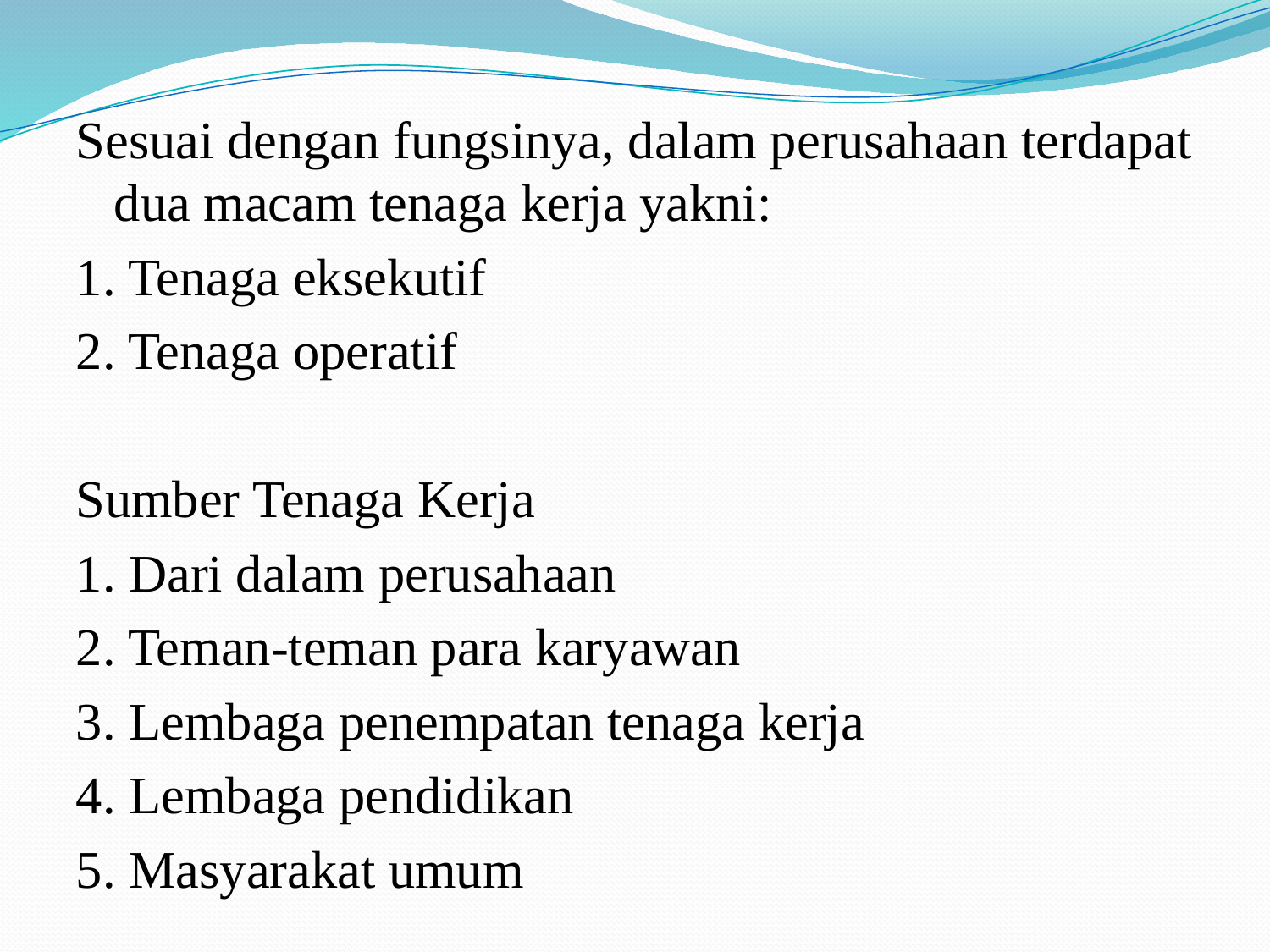

#
Sesuai dengan fungsinya, dalam perusahaan terdapat dua macam tenaga kerja yakni:
1. Tenaga eksekutif
2. Tenaga operatif

Sumber Tenaga Kerja
1. Dari dalam perusahaan
2. Teman-teman para karyawan
3. Lembaga penempatan tenaga kerja
4. Lembaga pendidikan
5. Masyarakat umum